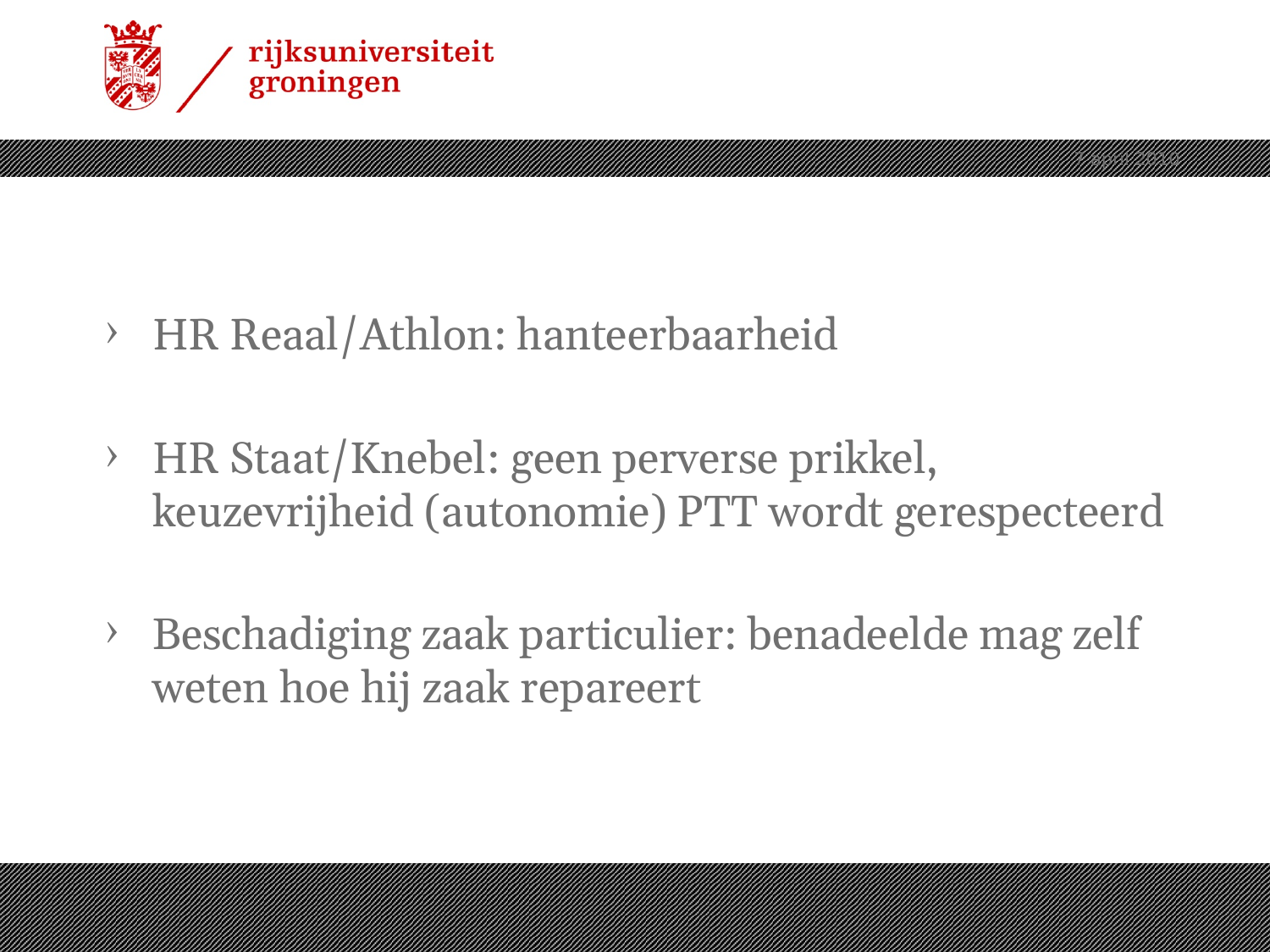

7 april 2010
HR Reaal/Athlon: hanteerbaarheid

HR Staat/Knebel: geen perverse prikkel, keuzevrijheid (autonomie) PTT wordt gerespecteerd

Beschadiging zaak particulier: benadeelde mag zelf weten hoe hij zaak repareert